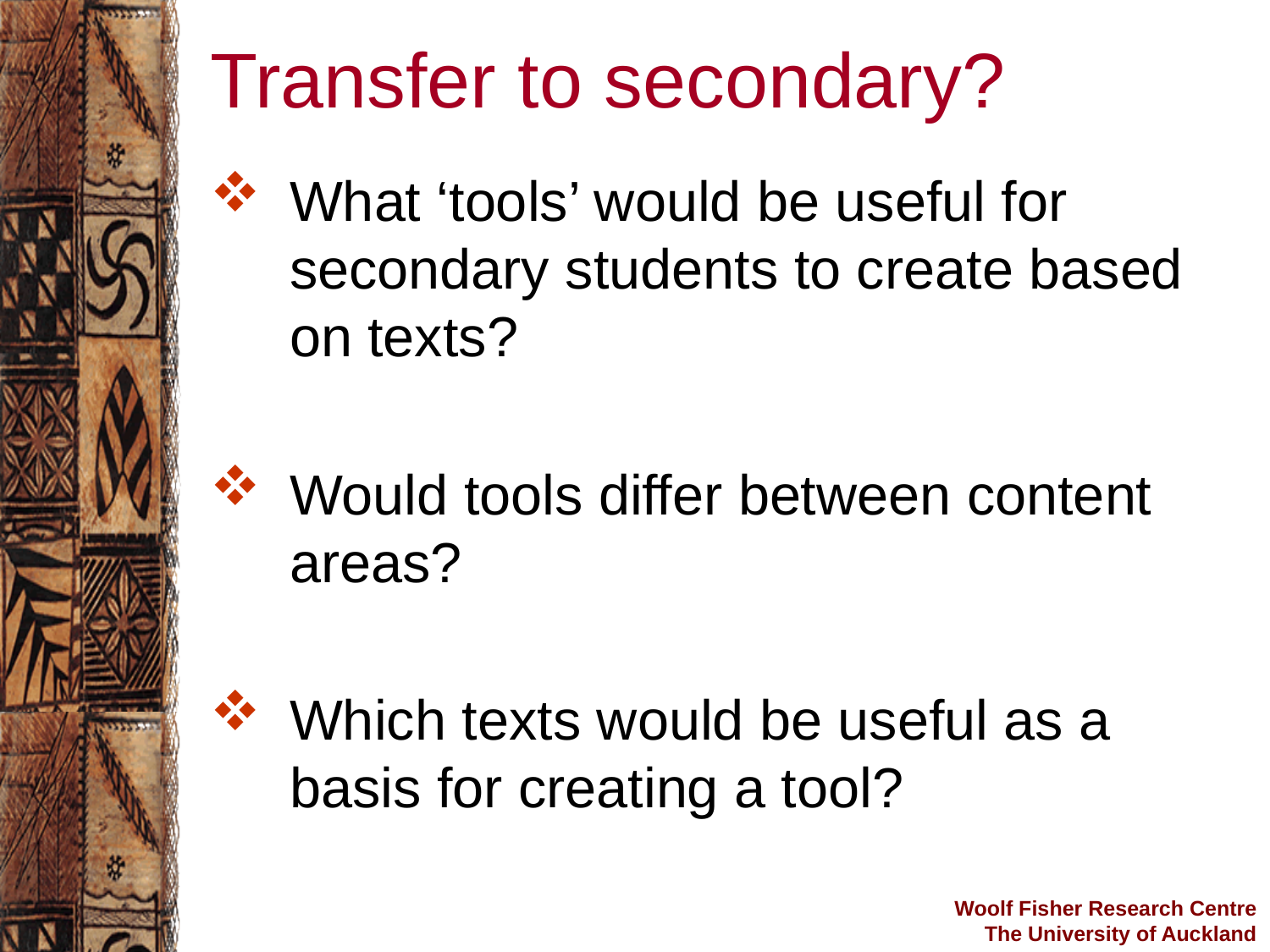

# Transfer to secondary?
What ‘tools’ would be useful for secondary students to create based on texts?

Would tools differ between content areas?

Which texts would be useful as a basis for creating a tool?
Woolf Fisher Research Centre
The University of Auckland